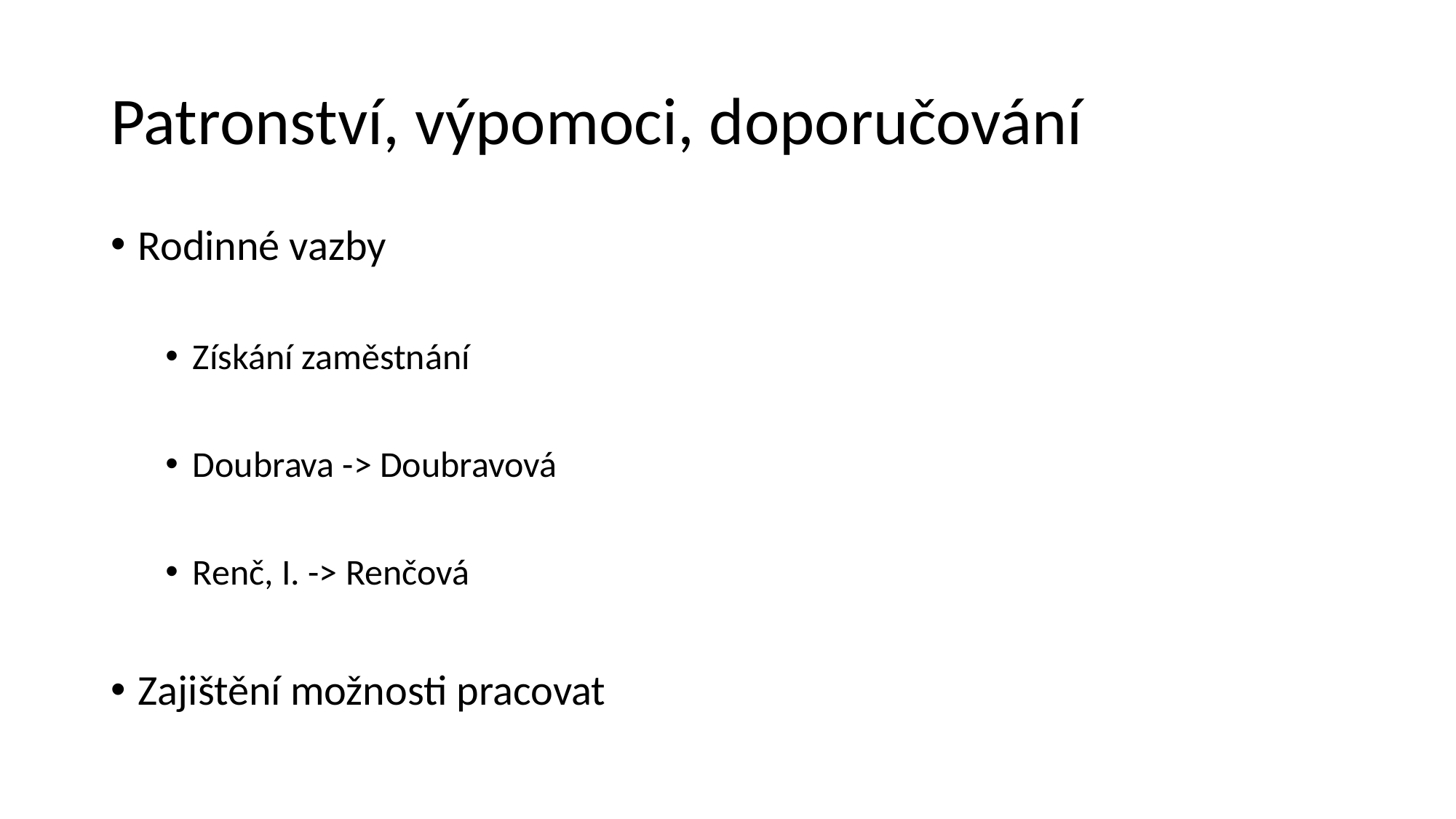

# Patronství, výpomoci, doporučování
Rodinné vazby

Získání zaměstnání

Doubrava -> Doubravová

Renč, I. -> Renčová

Zajištění možnosti pracovat